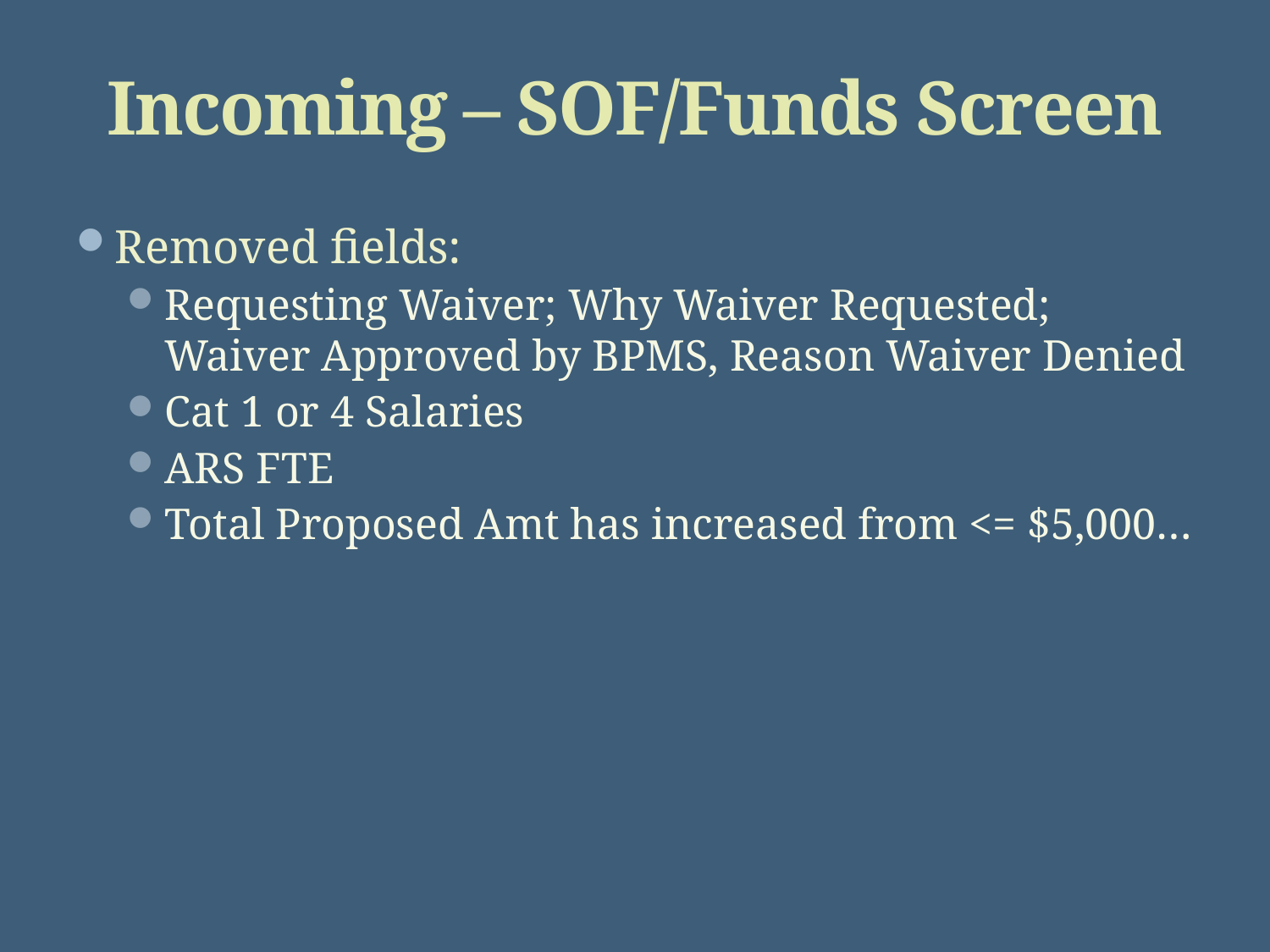

# Incoming – SOF/Funds Screen
Removed fields:
Requesting Waiver; Why Waiver Requested; Waiver Approved by BPMS, Reason Waiver Denied
Cat 1 or 4 Salaries
ARS FTE
Total Proposed Amt has increased from <= $5,000…